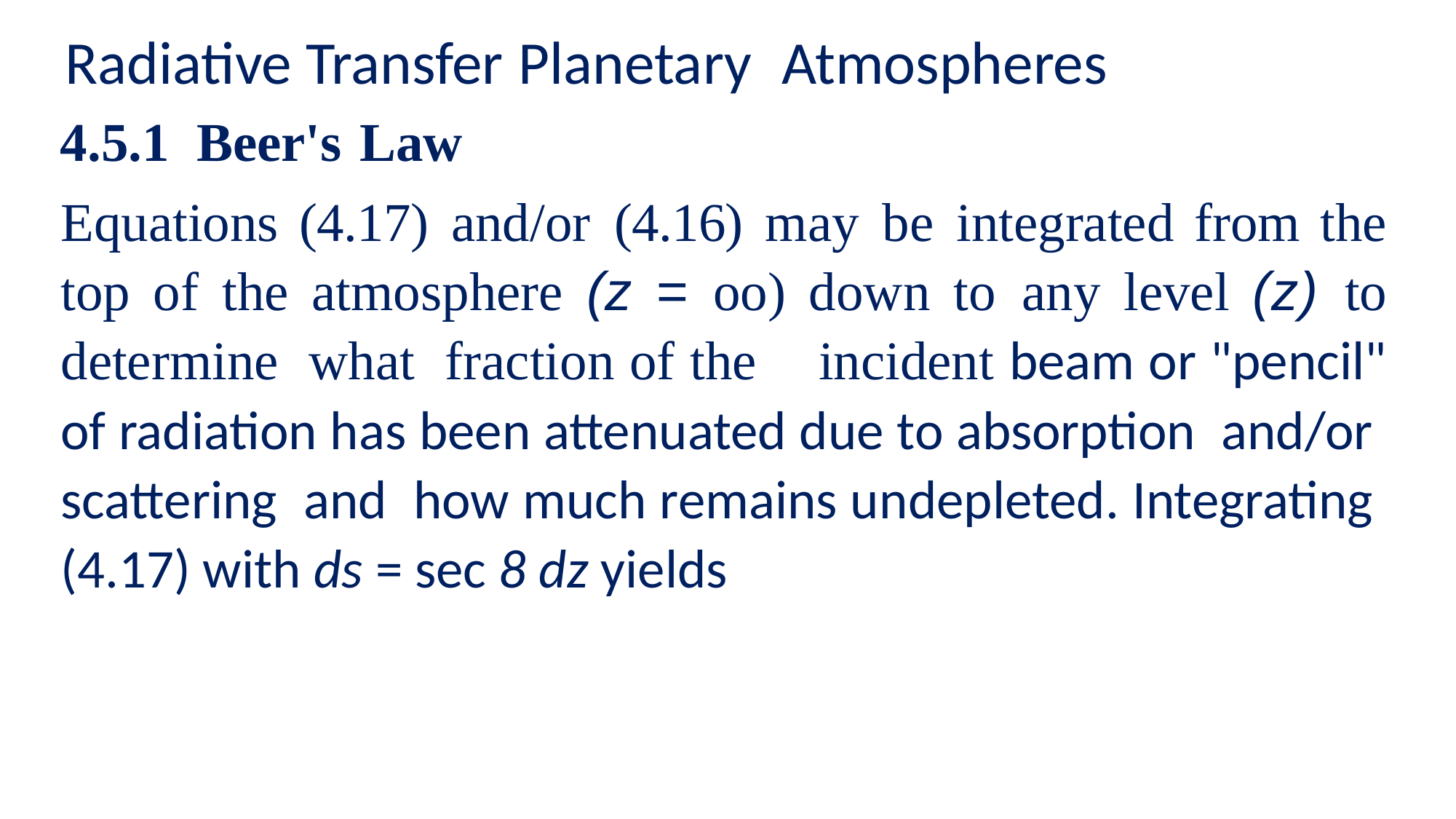

Radiative Transfer Planetary  Atmospheres
4.5.1  Beer's Law
Equations (4.17) and/or (4.16) may be integrated from the top of the atmosphere (z = oo) down to any level (z) to determine  what  fraction of the    incident beam or "pencil" of radiation has been attenuated due to absorption  and/or  scattering  and  how much remains undepleted. Integrating  (4.17) with ds = sec 8 dz yields